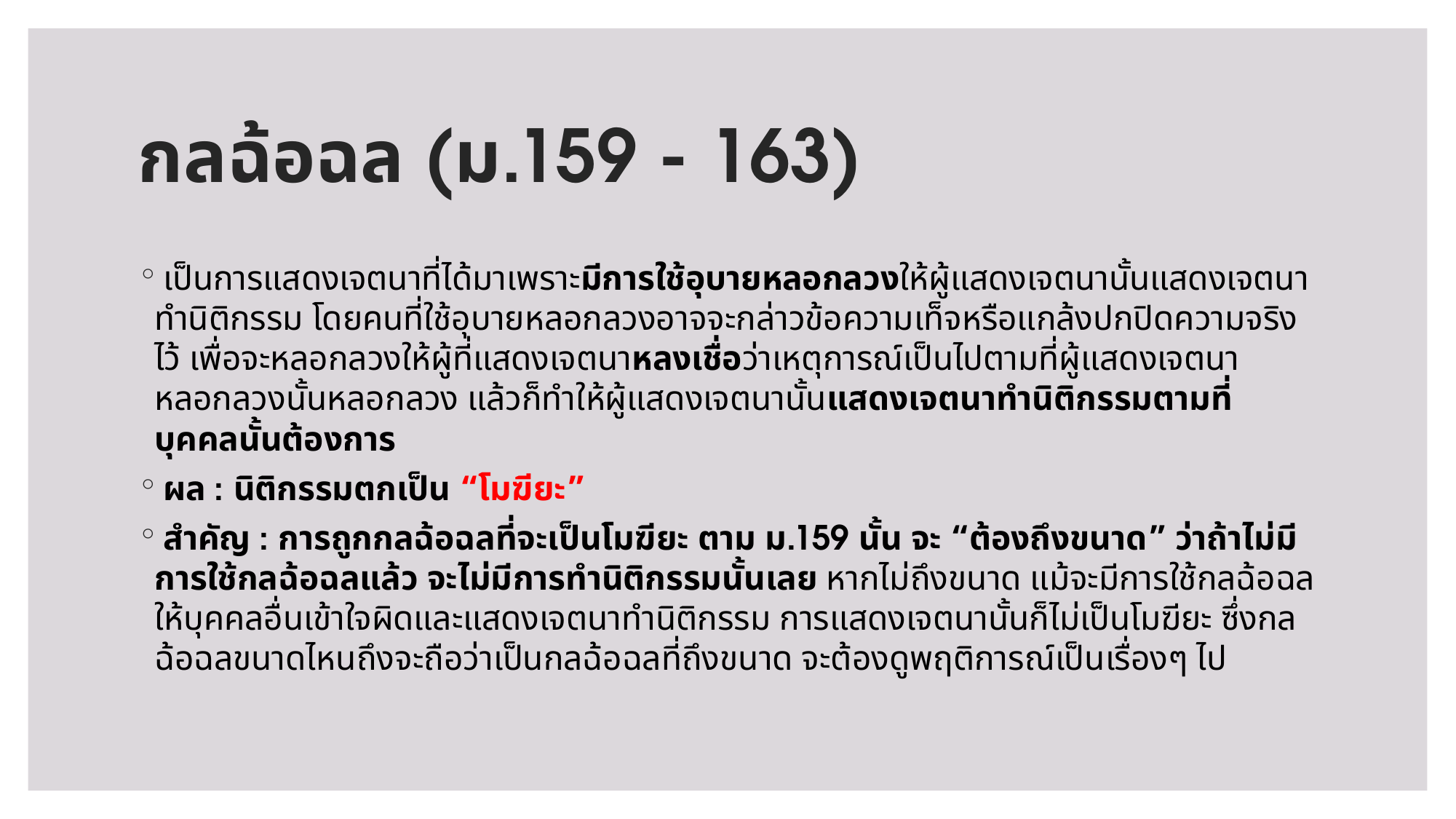

# กลฉ้อฉล (ม.159 - 163)
 เป็นการแสดงเจตนาที่ได้มาเพราะมีการใช้อุบายหลอกลวงให้ผู้แสดงเจตนานั้นแสดงเจตนาทำนิติกรรม โดยคนที่ใช้อุบายหลอกลวงอาจจะกล่าวข้อความเท็จหรือแกล้งปกปิดความจริงไว้ เพื่อจะหลอกลวงให้ผู้ที่แสดงเจตนาหลงเชื่อว่าเหตุการณ์เป็นไปตามที่ผู้แสดงเจตนาหลอกลวงนั้นหลอกลวง แล้วก็ทำให้ผู้แสดงเจตนานั้นแสดงเจตนาทำนิติกรรมตามที่บุคคลนั้นต้องการ
 ผล : นิติกรรมตกเป็น “โมฆียะ”
 สำคัญ : การถูกกลฉ้อฉลที่จะเป็นโมฆียะ ตาม ม.159 นั้น จะ “ต้องถึงขนาด” ว่าถ้าไม่มีการใช้กลฉ้อฉลแล้ว จะไม่มีการทำนิติกรรมนั้นเลย หากไม่ถึงขนาด แม้จะมีการใช้กลฉ้อฉลให้บุคคลอื่นเข้าใจผิดและแสดงเจตนาทำนิติกรรม การแสดงเจตนานั้นก็ไม่เป็นโมฆียะ ซึ่งกลฉ้อฉลขนาดไหนถึงจะถือว่าเป็นกลฉ้อฉลที่ถึงขนาด จะต้องดูพฤติการณ์เป็นเรื่องๆ ไป